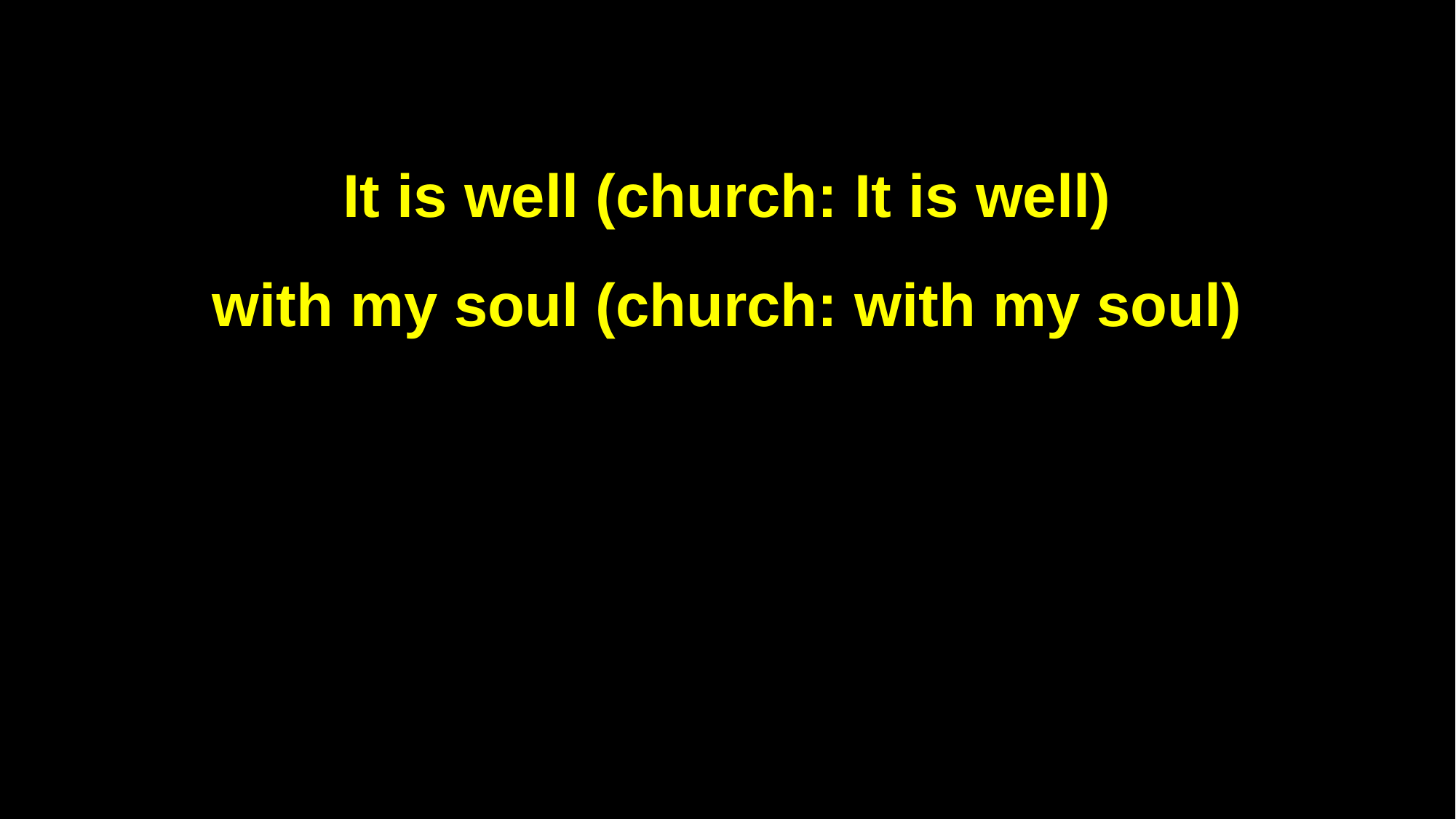

It is well (church: It is well)
with my soul (church: with my soul)